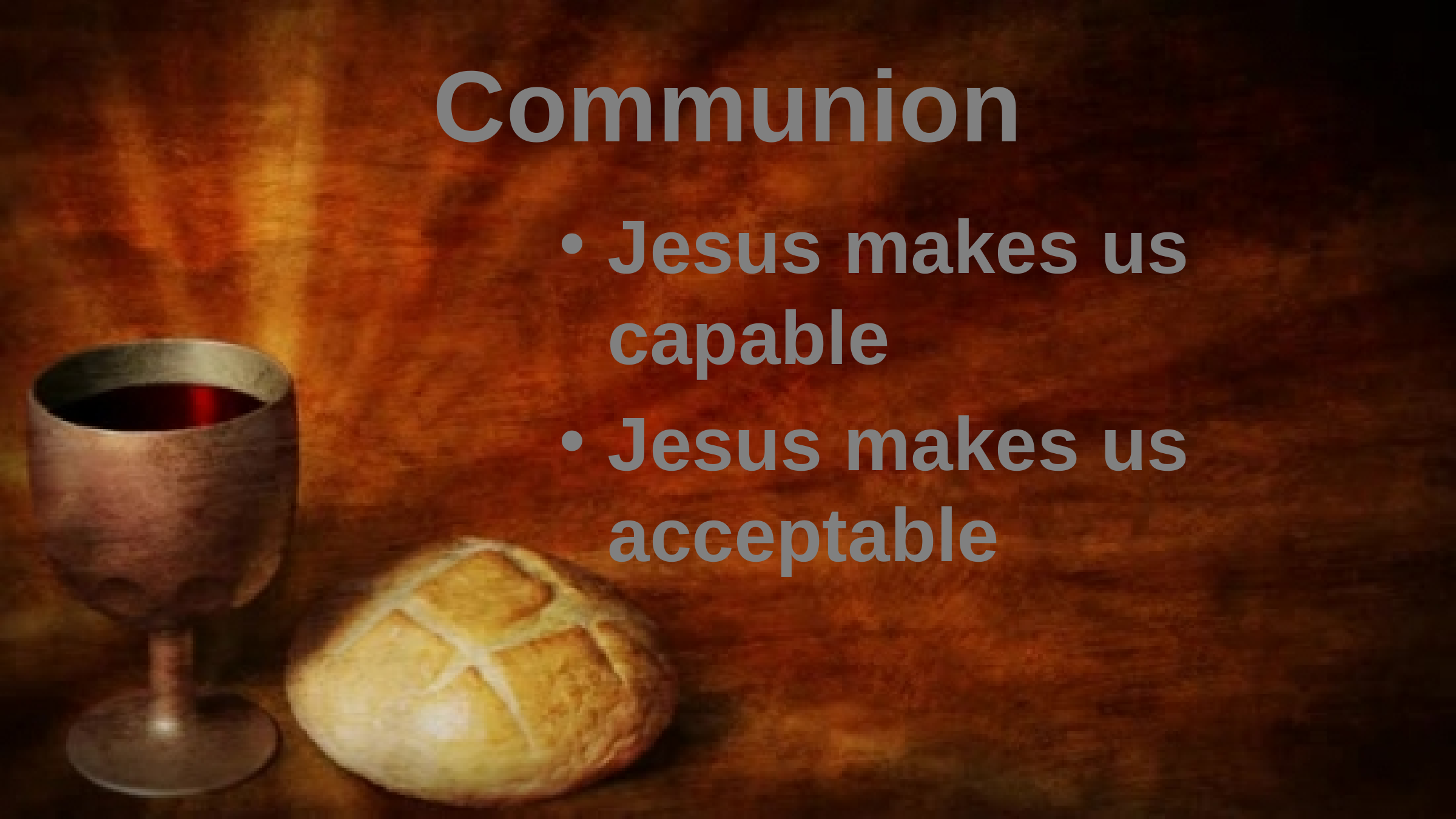

# Communion
Jesus makes us capable
Jesus makes us acceptable